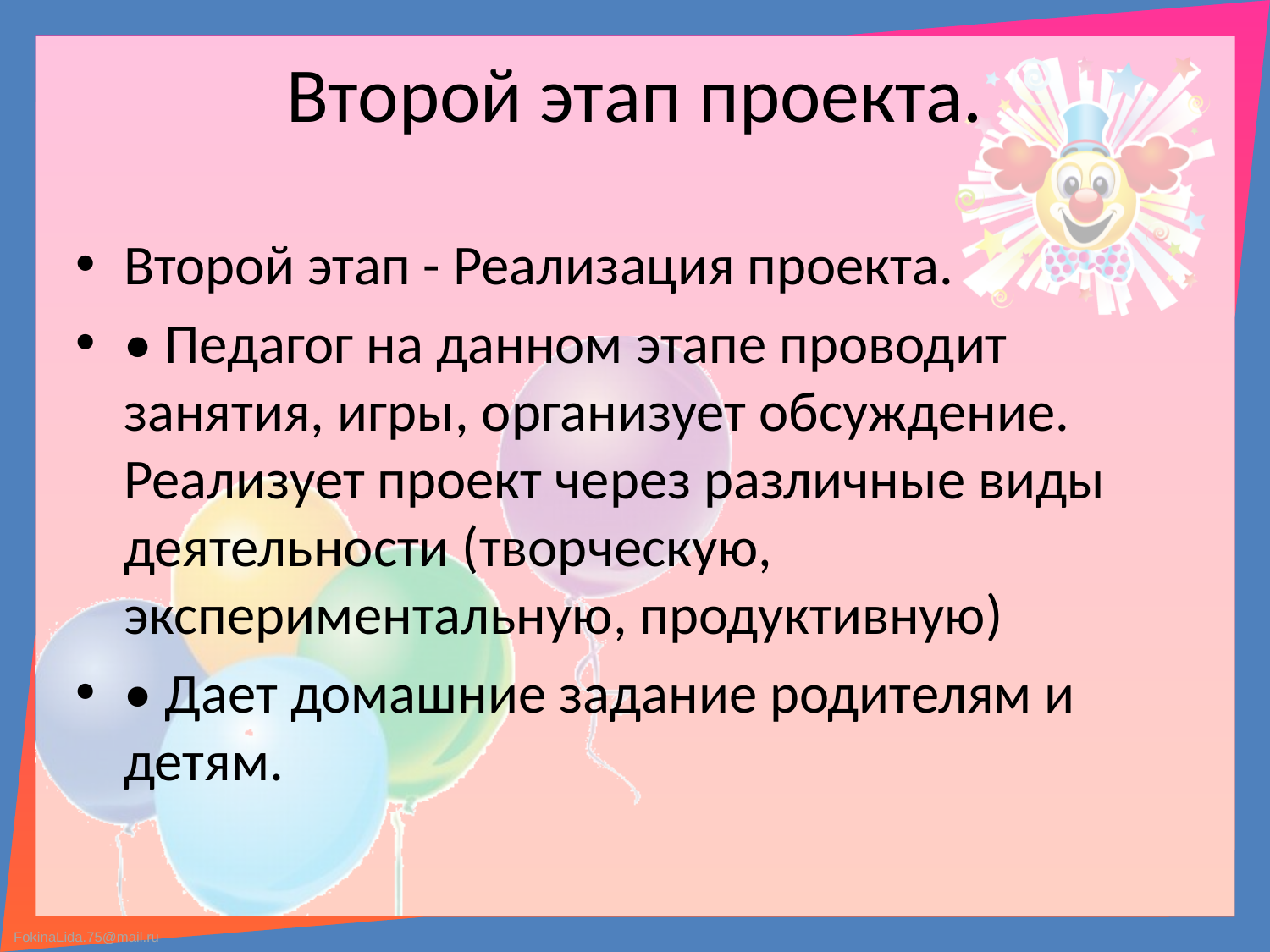

# Второй этап проекта.
Второй этап - Реализация проекта.
• Педагог на данном этапе проводит занятия, игры, организует обсуждение. Реализует проект через различные виды деятельности (творческую, экспериментальную, продуктивную)
• Дает домашние задание родителям и детям.